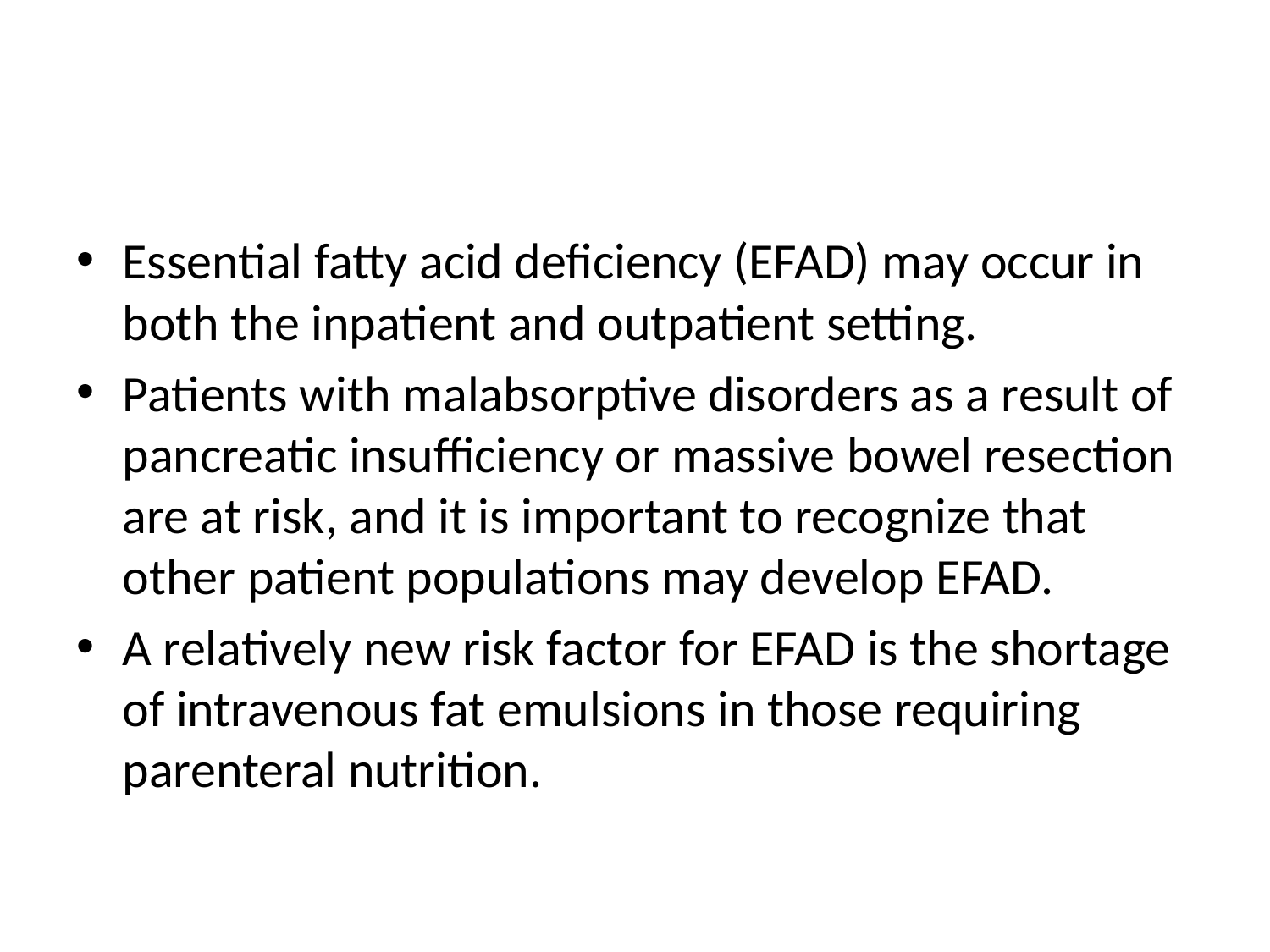

Essential fatty acid deficiency (EFAD) may occur in both the inpatient and outpatient setting.
Patients with malabsorptive disorders as a result of pancreatic insufficiency or massive bowel resection are at risk, and it is important to recognize that other patient populations may develop EFAD.
A relatively new risk factor for EFAD is the shortage of intravenous fat emulsions in those requiring parenteral nutrition.